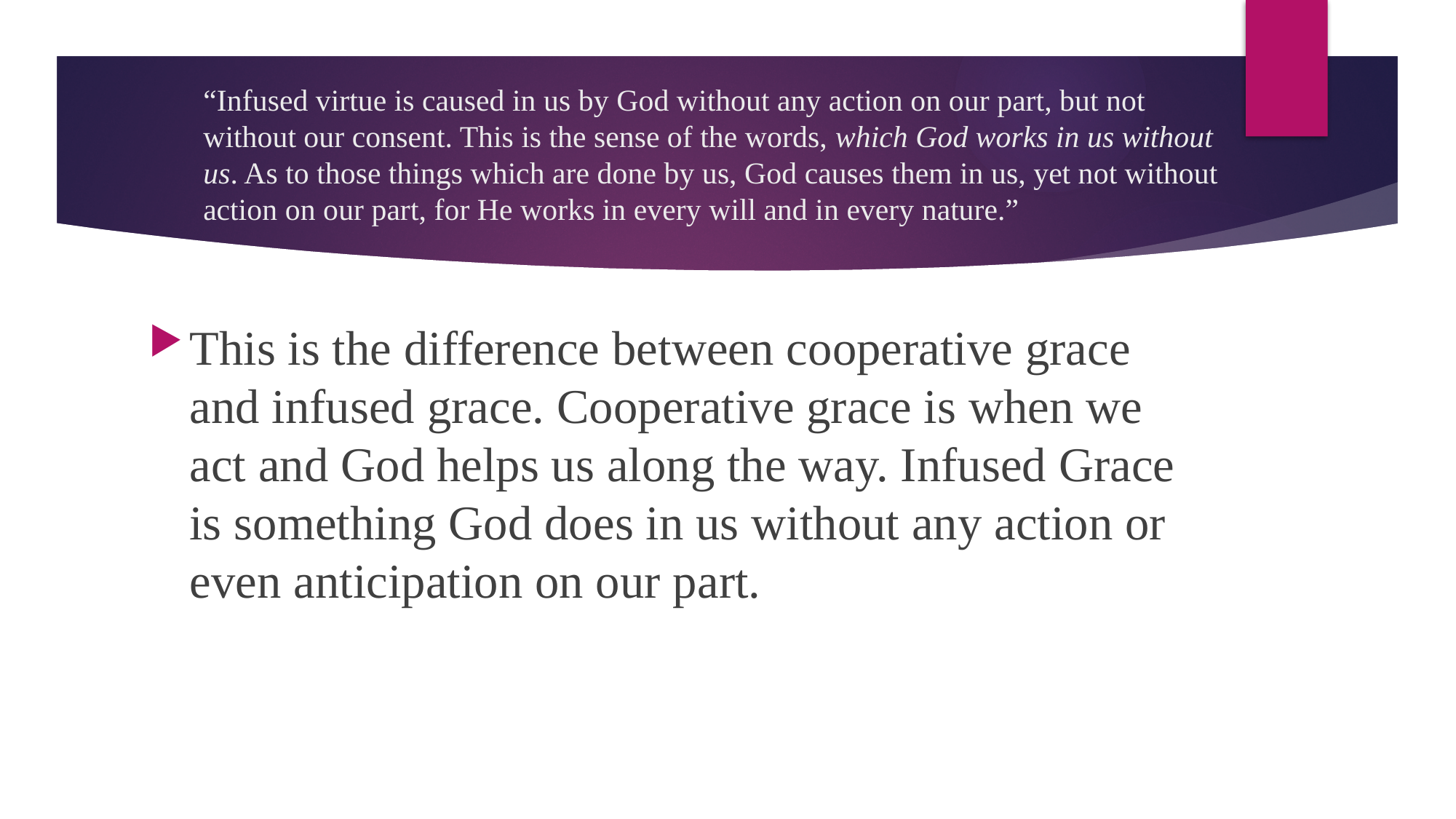

# “Infused virtue is caused in us by God without any action on our part, but not without our consent. This is the sense of the words, which God works in us without us. As to those things which are done by us, God causes them in us, yet not without action on our part, for He works in every will and in every nature.”
This is the difference between cooperative grace and infused grace. Cooperative grace is when we act and God helps us along the way. Infused Grace is something God does in us without any action or even anticipation on our part.